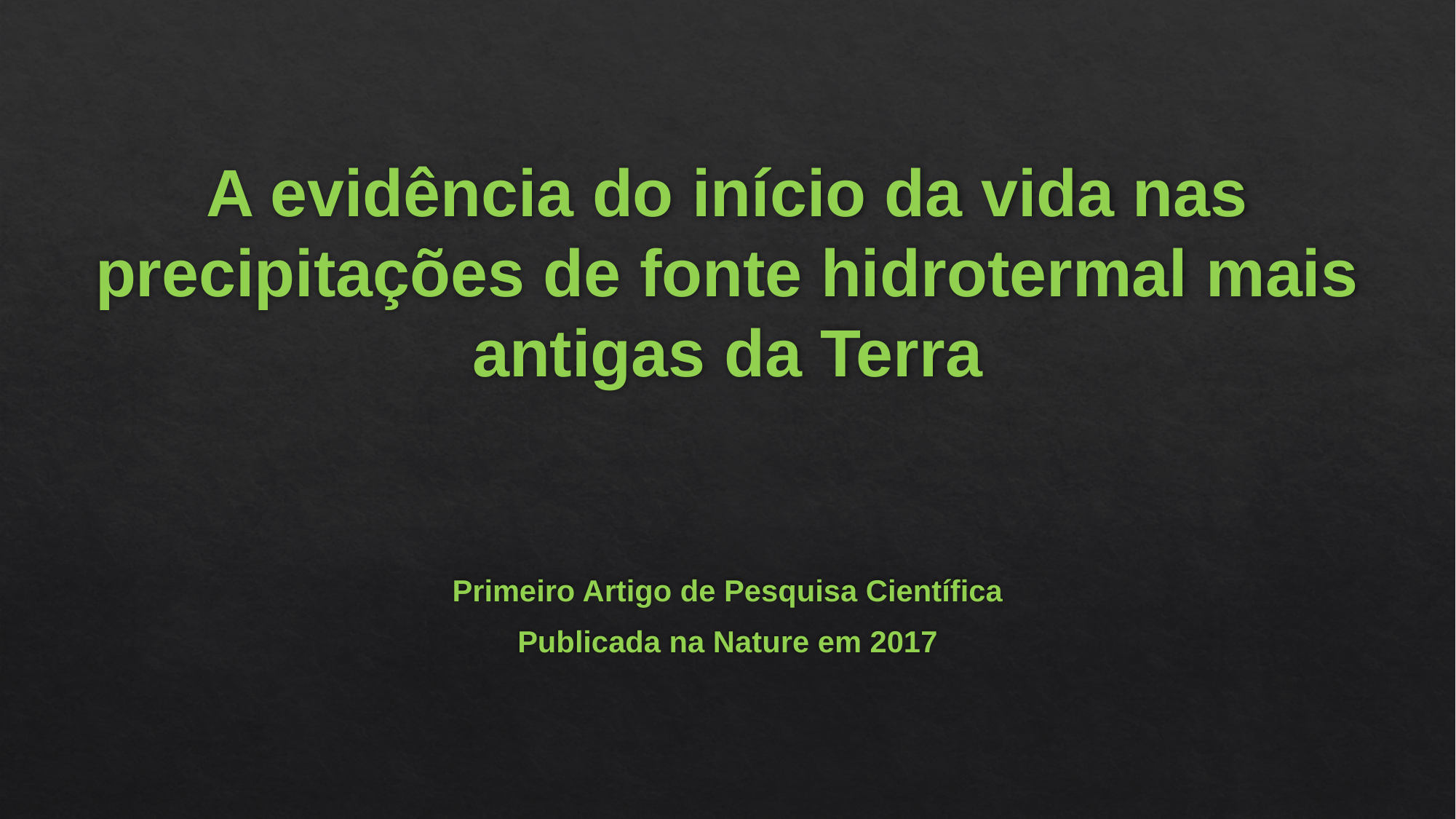

# A evidência do início da vida nas precipitações de fonte hidrotermal mais antigas da Terra
Primeiro Artigo de Pesquisa Científica
Publicada na Nature em 2017